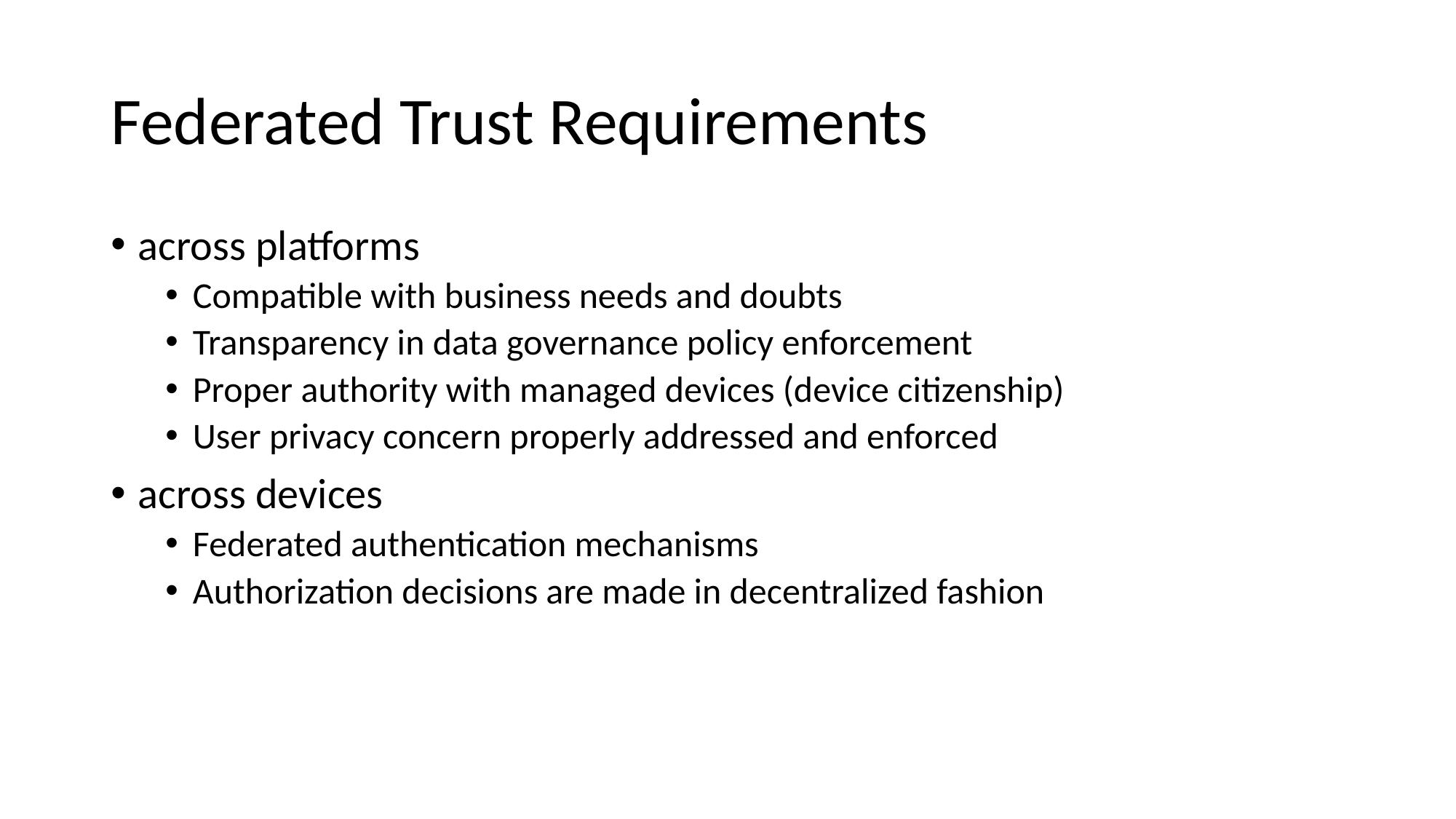

# Federated Trust Requirements
across platforms
Compatible with business needs and doubts
Transparency in data governance policy enforcement
Proper authority with managed devices (device citizenship)
User privacy concern properly addressed and enforced
across devices
Federated authentication mechanisms
Authorization decisions are made in decentralized fashion